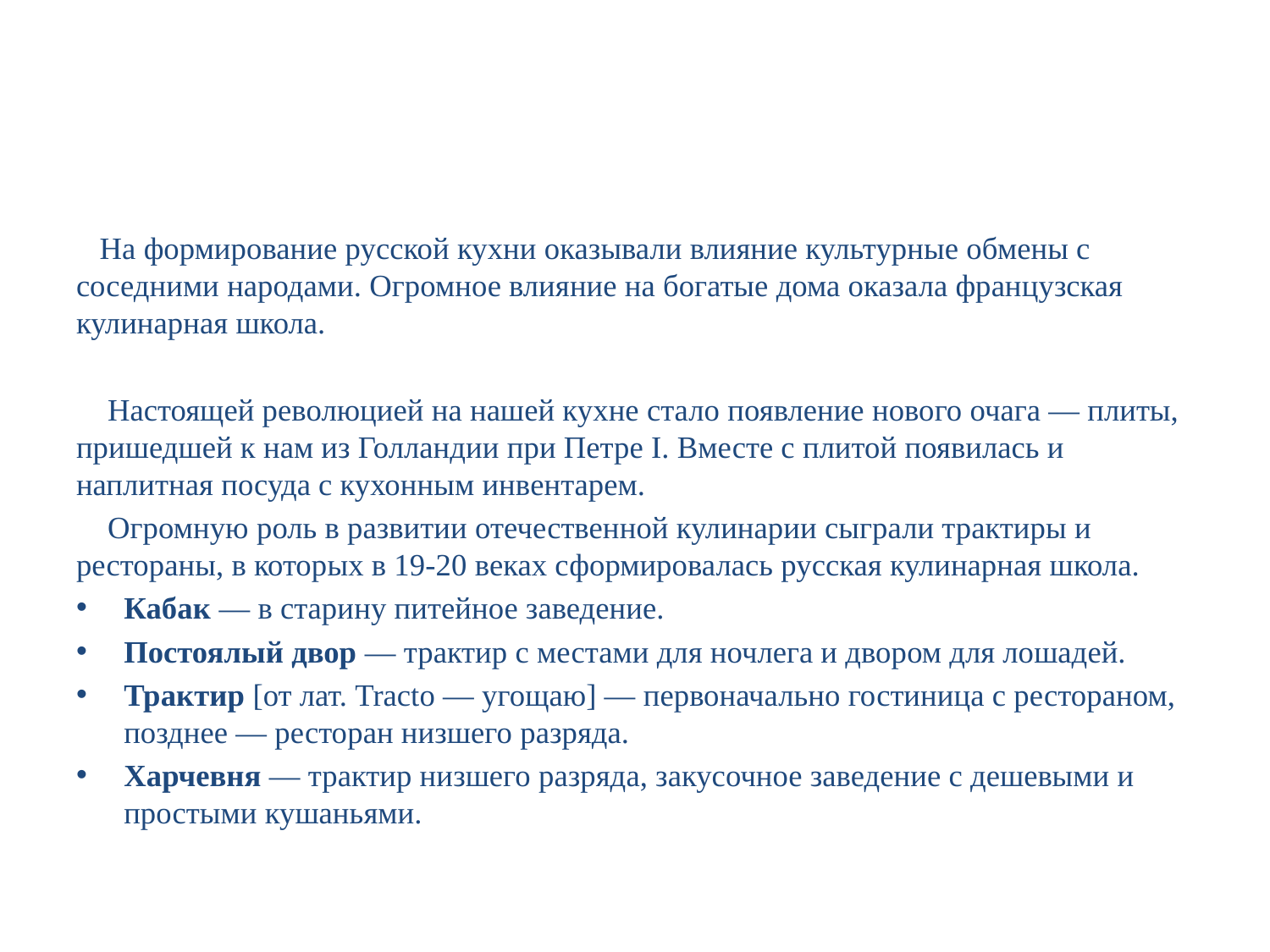

#
   На формирование русской кухни оказывали влияние культурные обмены с соседними народами. Огромное влияние на богатые дома оказала французская кулинарная школа.

    Настоящей революцией на нашей кухне стало появление нового очага — плиты, пришедшей к нам из Голландии при Петре I. Вместе с плитой появилась и наплитная посуда с кухонным инвентарем.
    Огромную роль в развитии отечественной кулинарии сыграли трактиры и рестораны, в которых в 19-20 веках сформировалась русская кулинарная школа.
Кабак — в старину питейное заведение.
Постоялый двор — трактир с местами для ночлега и двором для лошадей.
Трактир [от лат. Tracto — угощаю] — первоначально гостиница с рестораном, позднее — ресторан низшего разряда.
Харчевня — трактир низшего разряда, закусочное заведение с дешевыми и простыми кушаньями.